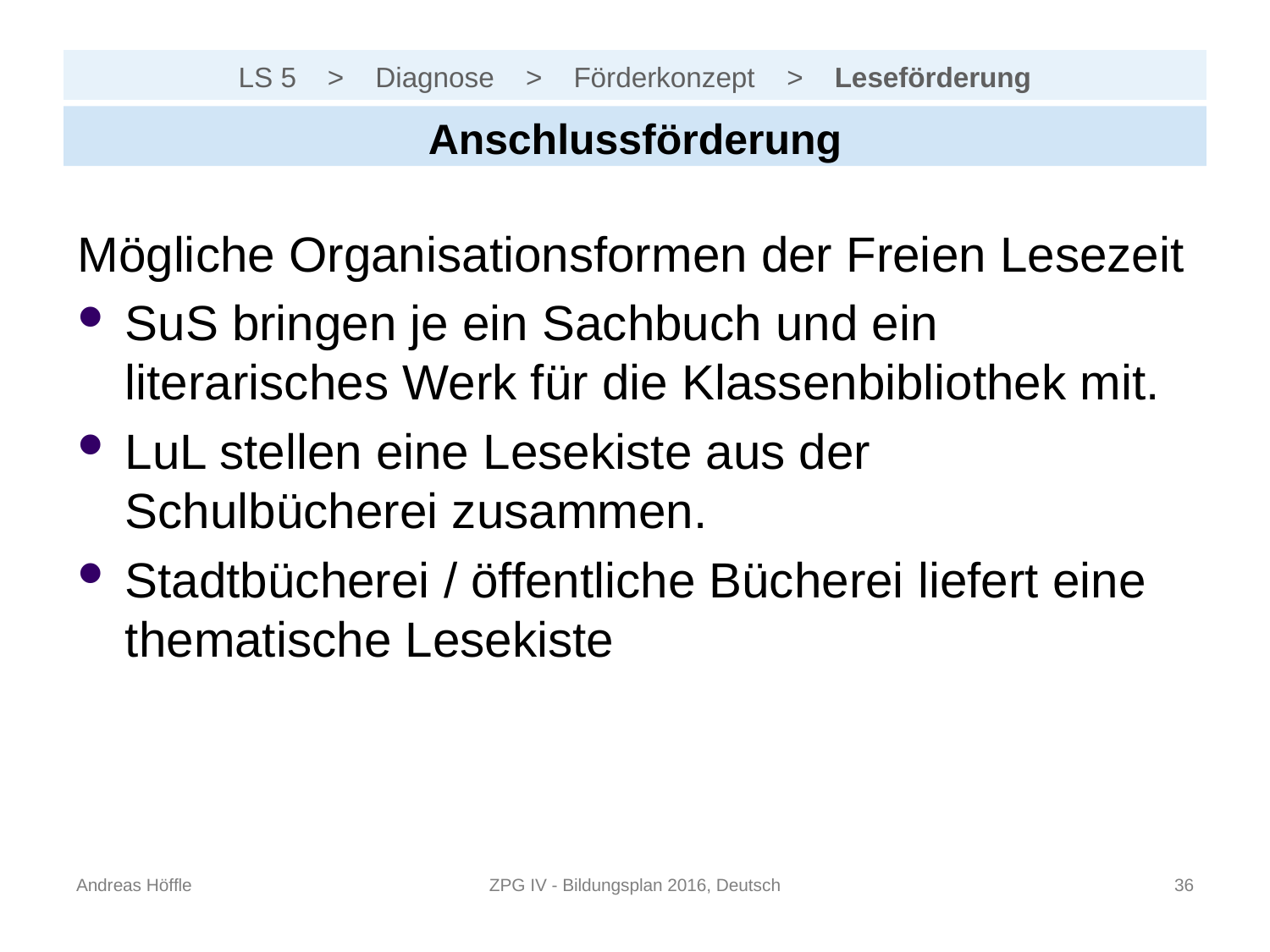

# LS 5    >    Diagnose    >    Förderkonzept    >    Leseförderung
Anschlussförderung
Mögliche Organisationsformen der Freien Lesezeit
SuS bringen je ein Sachbuch und ein literarisches Werk für die Klassenbibliothek mit.
LuL stellen eine Lesekiste aus der Schulbücherei zusammen.
Stadtbücherei / öffentliche Bücherei liefert eine thematische Lesekiste

Andreas Höffle
ZPG IV - Bildungsplan 2016, Deutsch
36